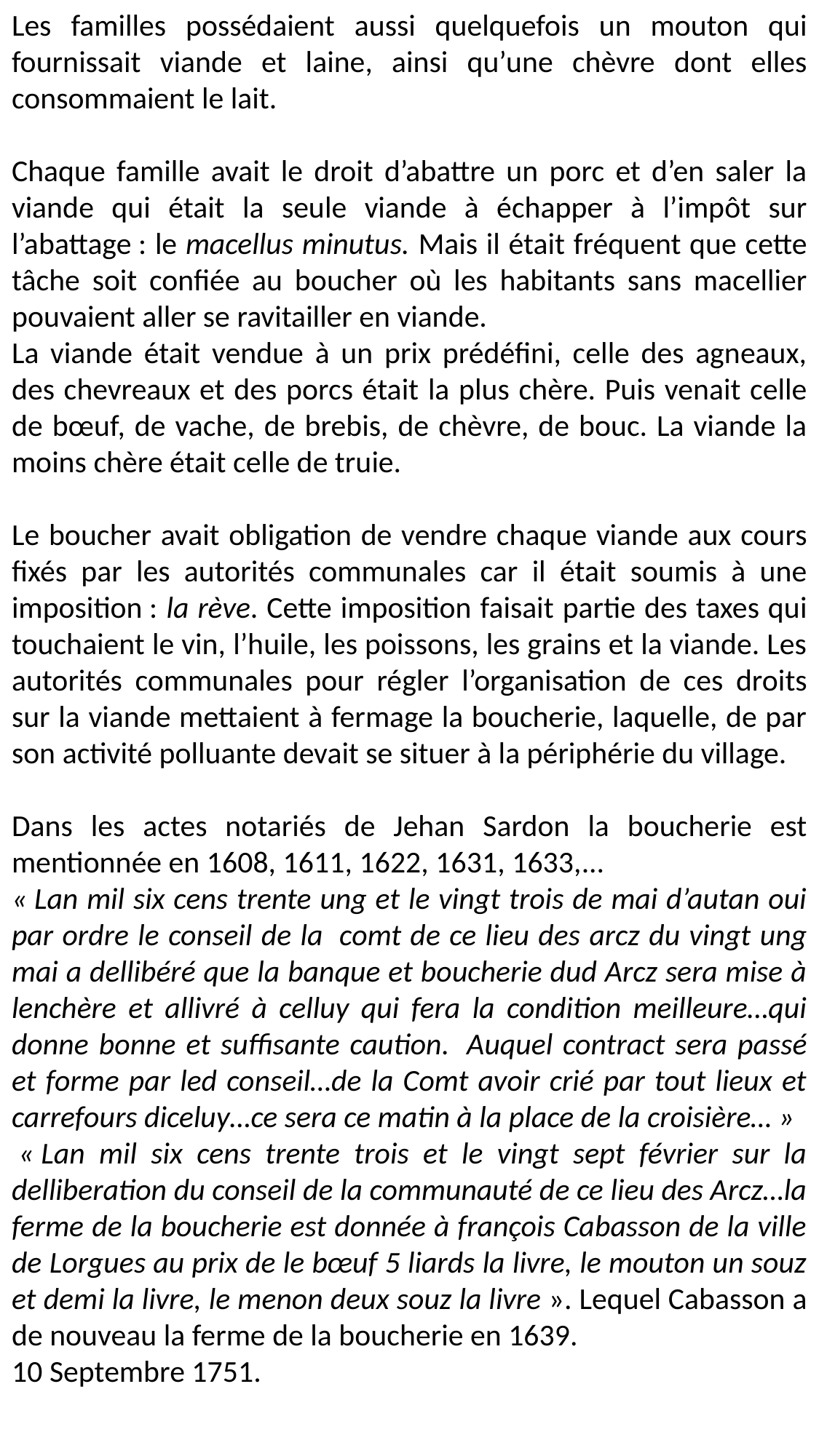

Les familles possédaient aussi quelquefois un mouton qui fournissait viande et laine, ainsi qu’une chèvre dont elles consommaient le lait.

Chaque famille avait le droit d’abattre un porc et d’en saler la viande qui était la seule viande à échapper à l’impôt sur l’abattage : le macellus minutus. Mais il était fréquent que cette tâche soit confiée au boucher où les habitants sans macellier pouvaient aller se ravitailler en viande.
La viande était vendue à un prix prédéfini, celle des agneaux, des chevreaux et des porcs était la plus chère. Puis venait celle de bœuf, de vache, de brebis, de chèvre, de bouc. La viande la moins chère était celle de truie.

Le boucher avait obligation de vendre chaque viande aux cours fixés par les autorités communales car il était soumis à une imposition : la rève. Cette imposition faisait partie des taxes qui touchaient le vin, l’huile, les poissons, les grains et la viande. Les autorités communales pour régler l’organisation de ces droits sur la viande mettaient à fermage la boucherie, laquelle, de par son activité polluante devait se situer à la périphérie du village.

Dans les actes notariés de Jehan Sardon la boucherie est mentionnée en 1608, 1611, 1622, 1631, 1633,...
« Lan mil six cens trente ung et le vingt trois de mai d’autan oui par ordre le conseil de la  comt de ce lieu des arcz du vingt ung mai a dellibéré que la banque et boucherie dud Arcz sera mise à lenchère et allivré à celluy qui fera la condition meilleure…qui donne bonne et suffisante caution.  Auquel contract sera passé et forme par led conseil…de la Comt avoir crié par tout lieux et carrefours diceluy…ce sera ce matin à la place de la croisière… »
 « Lan mil six cens trente trois et le vingt sept février sur la delliberation du conseil de la communauté de ce lieu des Arcz…la ferme de la boucherie est donnée à françois Cabasson de la ville de Lorgues au prix de le bœuf 5 liards la livre, le mouton un souz et demi la livre, le menon deux souz la livre ». Lequel Cabasson a de nouveau la ferme de la boucherie en 1639.
10 Septembre 1751.